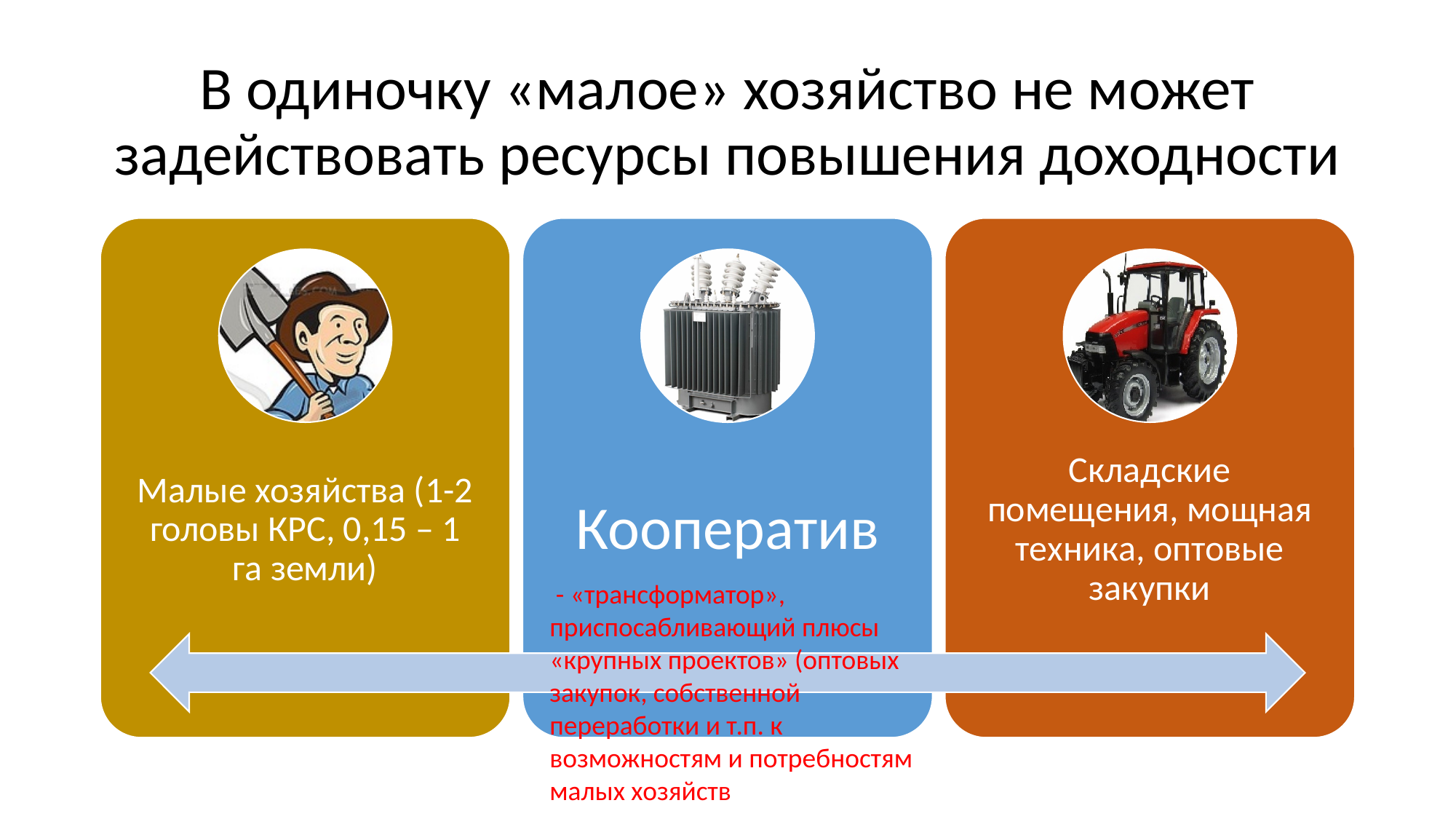

# В одиночку «малое» хозяйство не может задействовать ресурсы повышения доходности
Малые хозяйства (1-2 головы КРС, 0,15 – 1 га земли)
Кооператив
Складские помещения, мощная техника, оптовые закупки
 - «трансформатор», приспосабливающий плюсы «крупных проектов» (оптовых закупок, собственной переработки и т.п. к возможностям и потребностям малых хозяйств